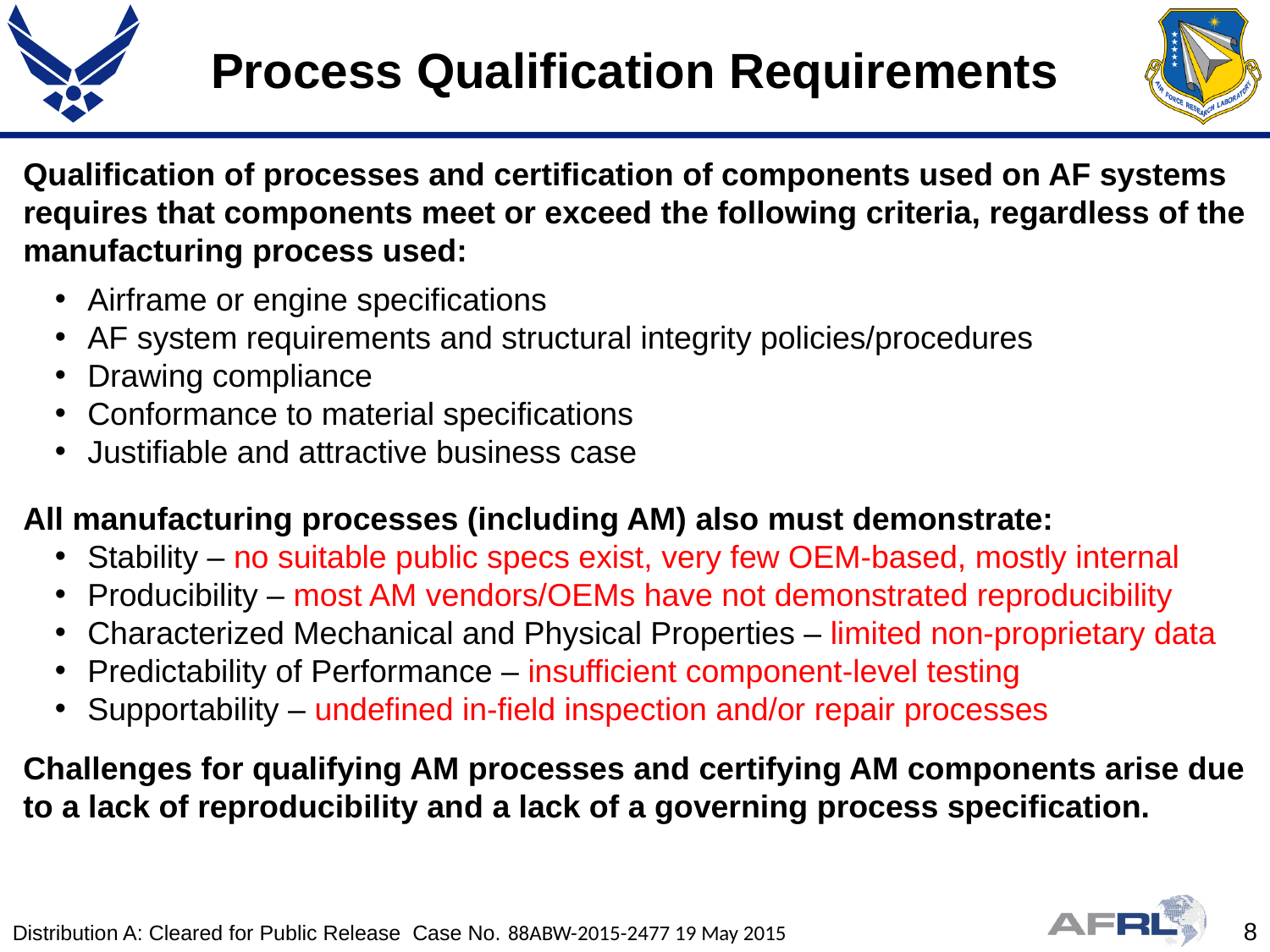

# Process Qualification Requirements
Qualification of processes and certification of components used on AF systems requires that components meet or exceed the following criteria, regardless of the manufacturing process used:
Airframe or engine specifications
AF system requirements and structural integrity policies/procedures
Drawing compliance
Conformance to material specifications
Justifiable and attractive business case
All manufacturing processes (including AM) also must demonstrate:
Stability – no suitable public specs exist, very few OEM-based, mostly internal
Producibility – most AM vendors/OEMs have not demonstrated reproducibility
Characterized Mechanical and Physical Properties – limited non-proprietary data
Predictability of Performance – insufficient component-level testing
Supportability – undefined in-field inspection and/or repair processes
Challenges for qualifying AM processes and certifying AM components arise due to a lack of reproducibility and a lack of a governing process specification.
Distribution A: Cleared for Public Release  Case No. 88ABW-2015-2477 19 May 2015